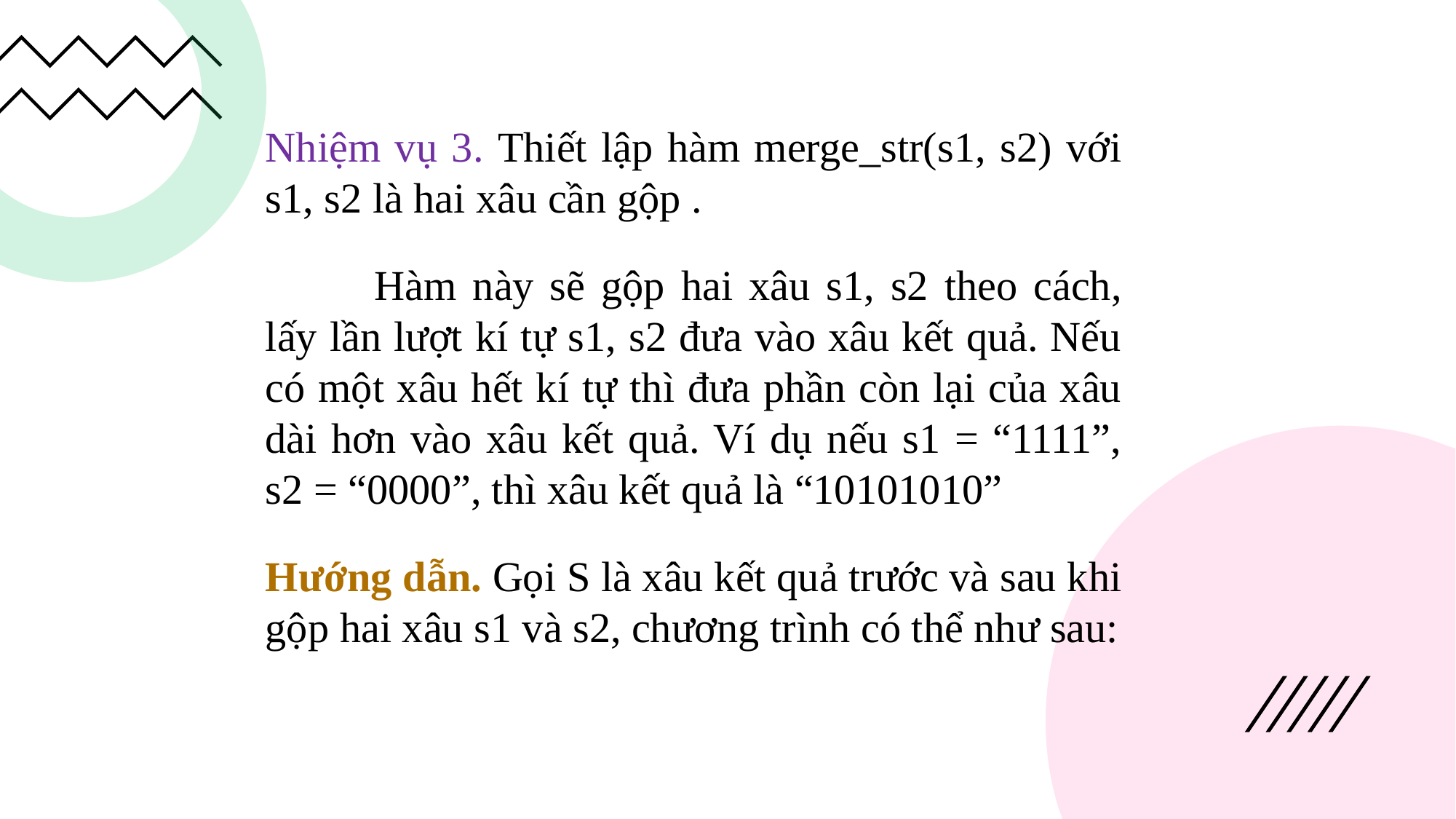

Nhiệm vụ 3. Thiết lập hàm merge_str(s1, s2) với s1, s2 là hai xâu cần gộp .
	Hàm này sẽ gộp hai xâu s1, s2 theo cách, lấy lần lượt kí tự s1, s2 đưa vào xâu kết quả. Nếu có một xâu hết kí tự thì đưa phần còn lại của xâu dài hơn vào xâu kết quả. Ví dụ nếu s1 = “1111”, s2 = “0000”, thì xâu kết quả là “10101010”
Hướng dẫn. Gọi S là xâu kết quả trước và sau khi gộp hai xâu s1 và s2, chương trình có thể như sau: